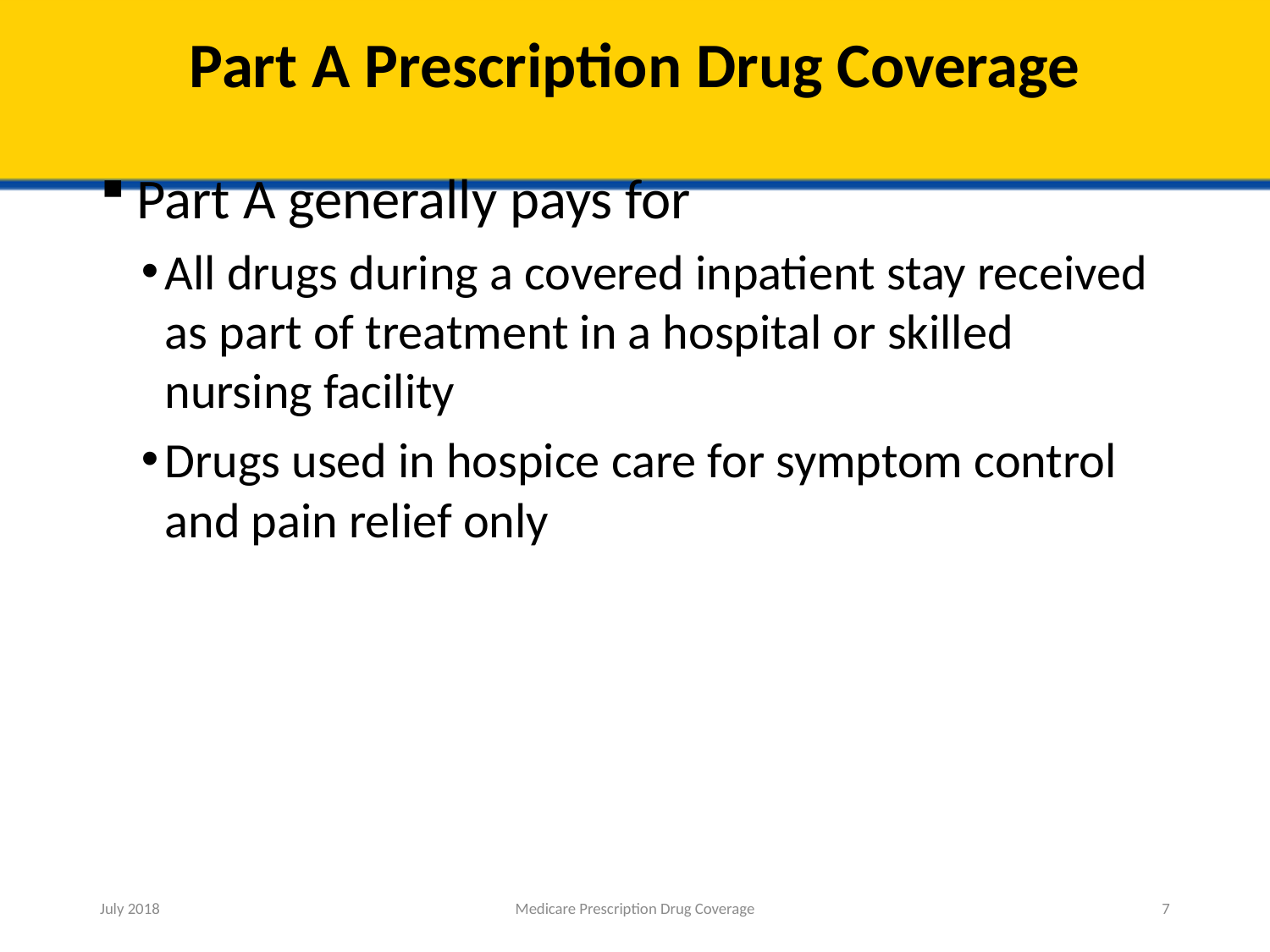

# Part A Prescription Drug Coverage
Part A generally pays for
All drugs during a covered inpatient stay received as part of treatment in a hospital or skilled nursing facility
Drugs used in hospice care for symptom control and pain relief only
July 2018
Medicare Prescription Drug Coverage
7